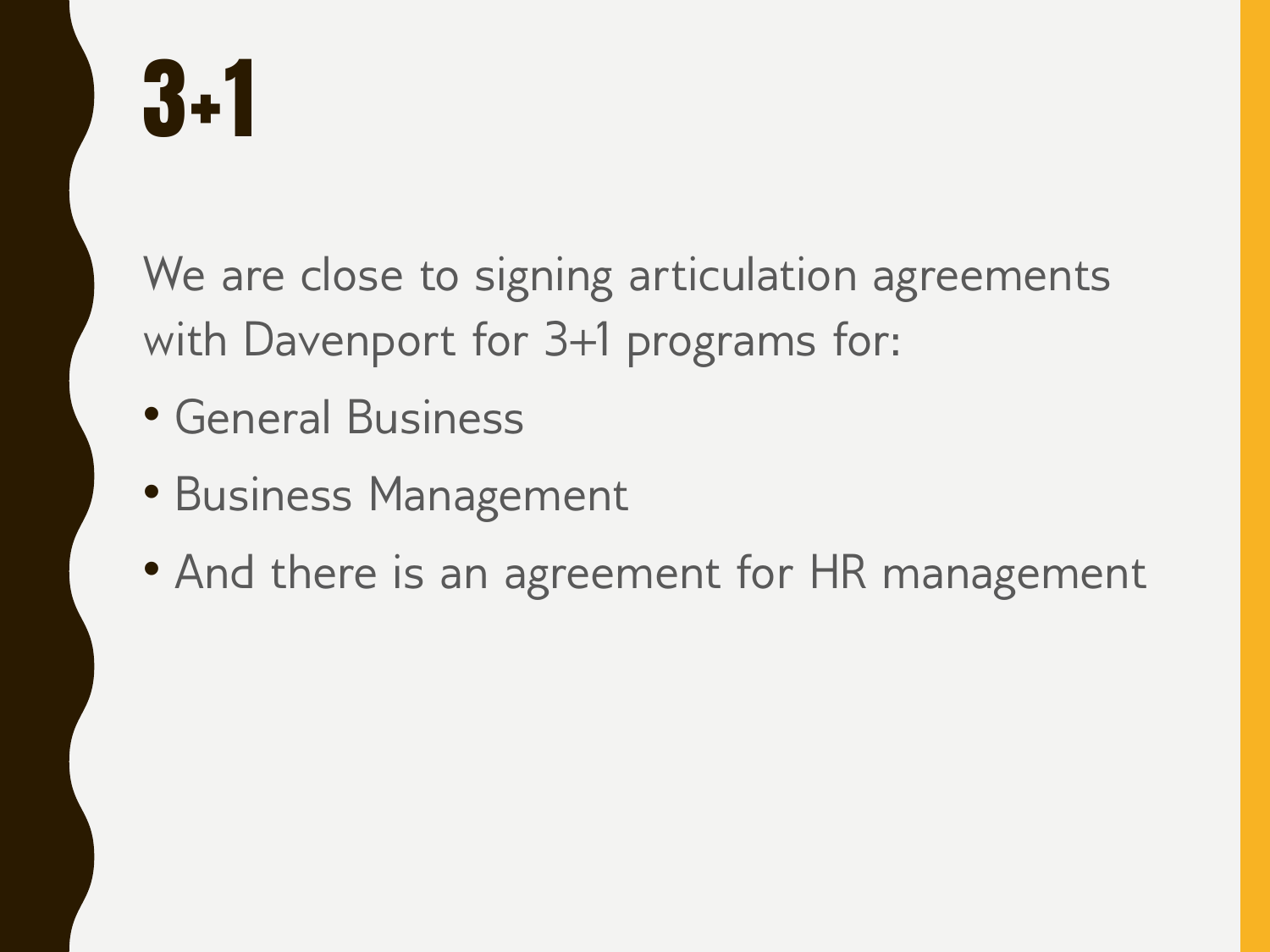

# 3+1
We are close to signing articulation agreements with Davenport for 3+1 programs for:
General Business
Business Management
And there is an agreement for HR management